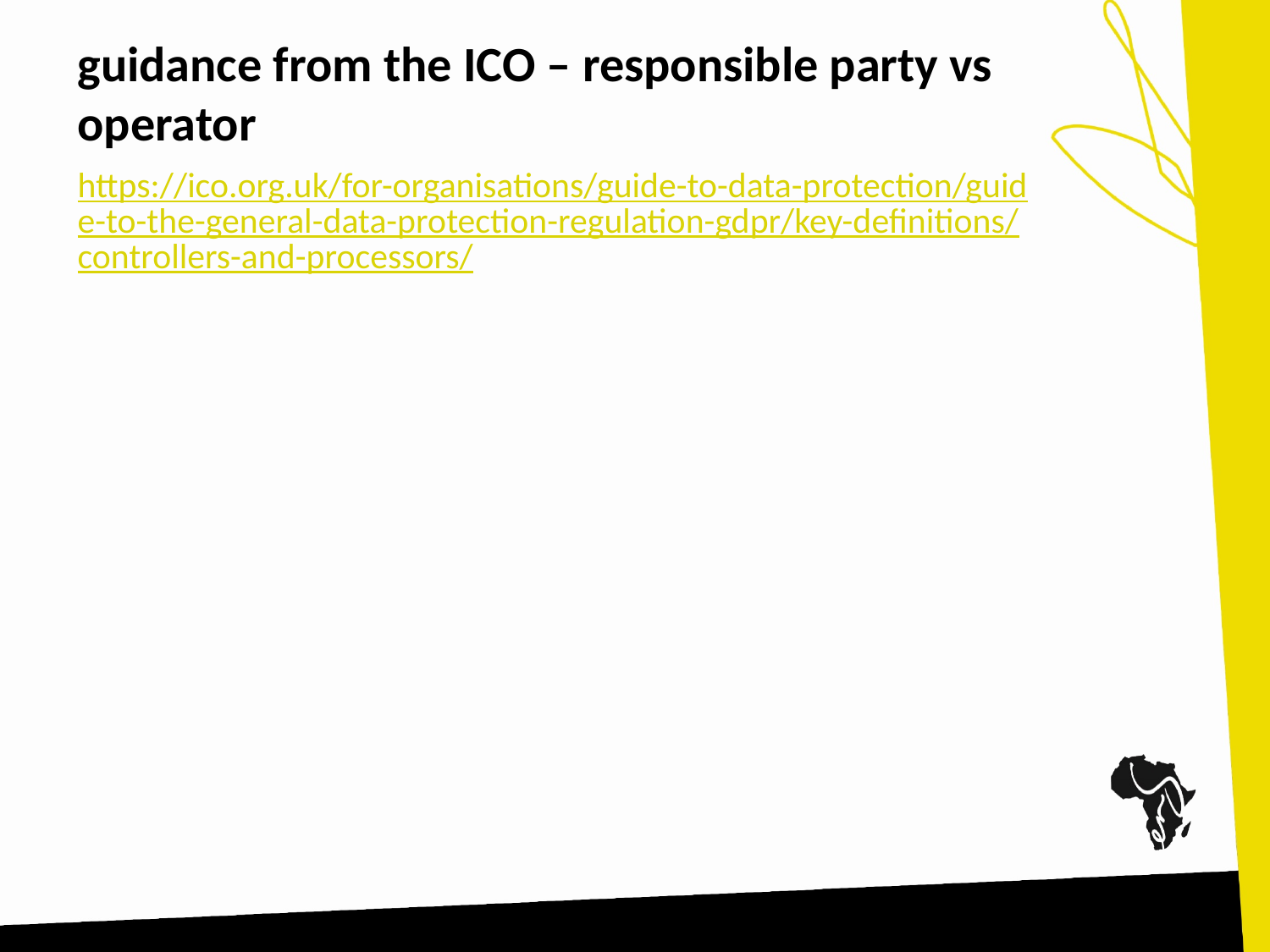

# guidance from the ICO – responsible party vs operator
https://ico.org.uk/for-organisations/guide-to-data-protection/guide-to-the-general-data-protection-regulation-gdpr/key-definitions/controllers-and-processors/